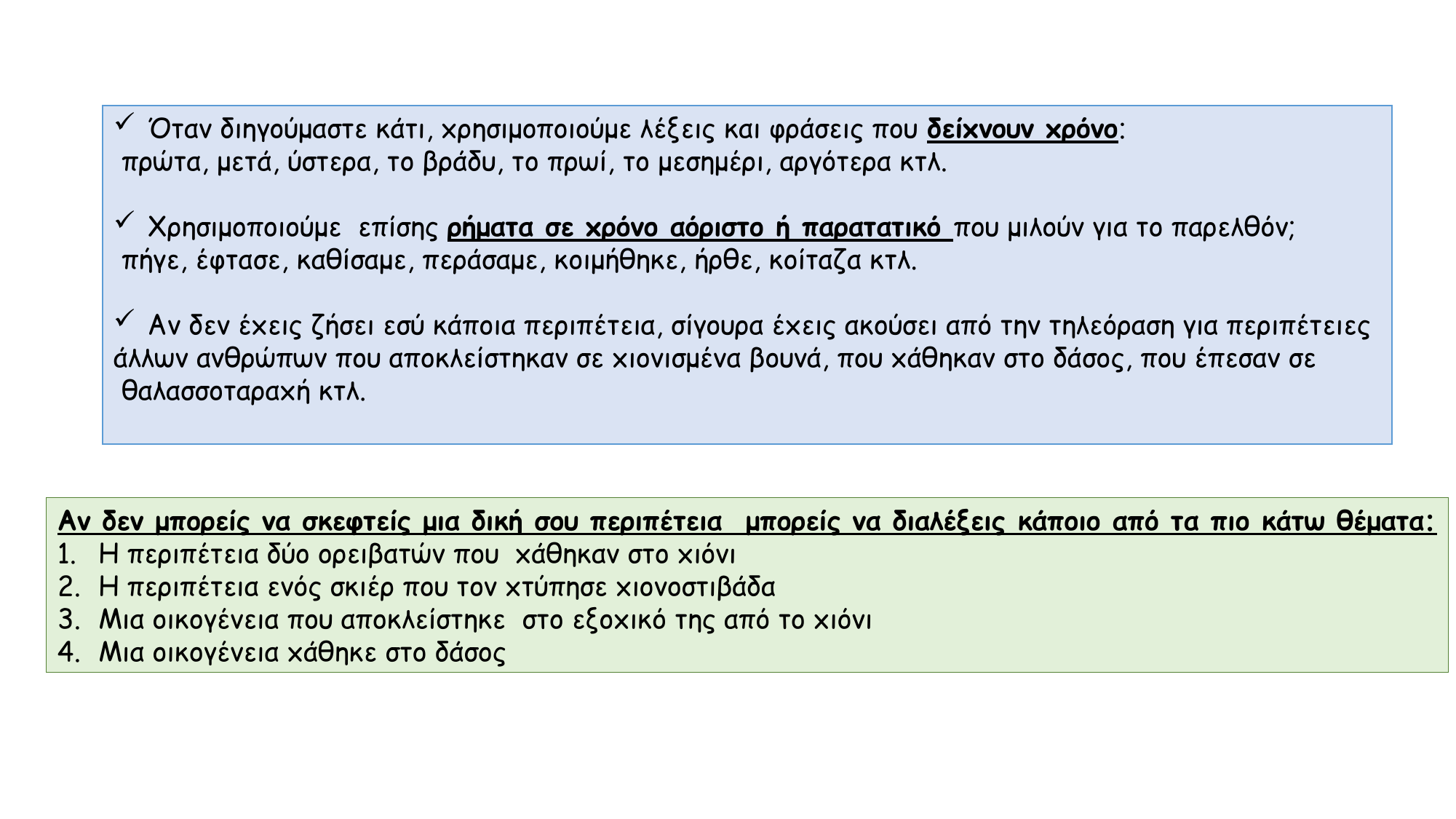

Όταν διηγούμαστε κάτι, χρησιμοποιούμε λέξεις και φράσεις που δείχνουν χρόνο:
 πρώτα, μετά, ύστερα, το βράδυ, το πρωί, το μεσημέρι, αργότερα κτλ.

Χρησιμοποιούμε  επίσης ρήματα σε χρόνο αόριστο ή παρατατικό που μιλούν για το παρελθόν;
 πήγε, έφτασε, καθίσαμε, περάσαμε, κοιμήθηκε, ήρθε, κοίταζα κτλ.

Αν δεν έχεις ζήσει εσύ κάποια περιπέτεια, σίγουρα έχεις ακούσει από την τηλεόραση για περιπέτειες
άλλων ανθρώπων που αποκλείστηκαν σε χιονισμένα βουνά, που χάθηκαν στο δάσος, που έπεσαν σε
 θαλασσοταραχή κτλ.

Αν δεν μπορείς να σκεφτείς μια δική σου περιπέτεια  μπορείς να διαλέξεις κάποιο από τα πιο κάτω θέματα:
Η περιπέτεια δύο ορειβατών που  χάθηκαν στο χιόνι
Η περιπέτεια ενός σκιέρ που τον χτύπησε χιονοστιβάδα
Μια οικογένεια που αποκλείστηκε  στο εξοχικό της από το χιόνι
Μια οικογένεια χάθηκε στο δάσος